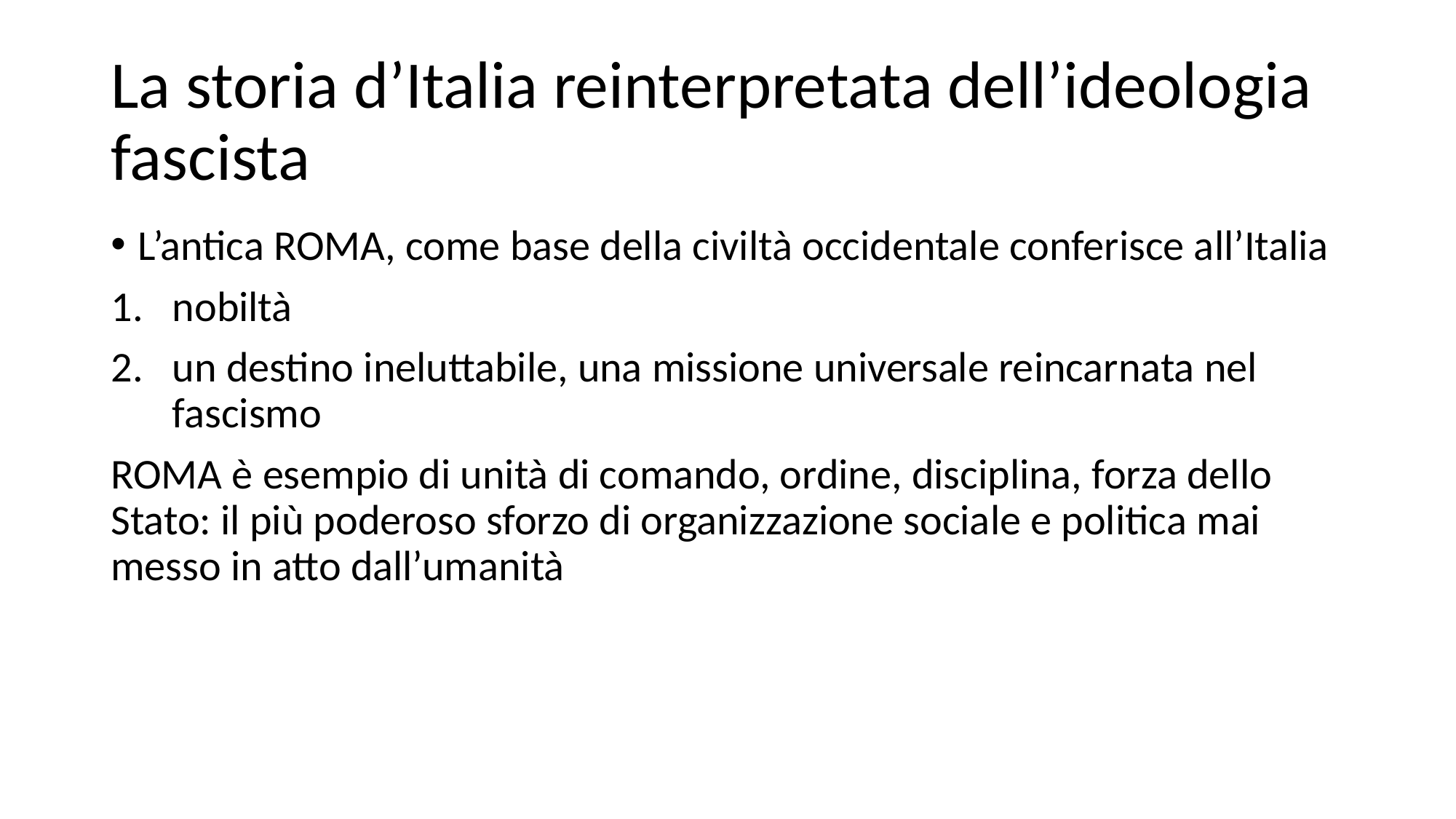

# La storia d’Italia reinterpretata dell’ideologia fascista
L’antica ROMA, come base della civiltà occidentale conferisce all’Italia
nobiltà
un destino ineluttabile, una missione universale reincarnata nel fascismo
ROMA è esempio di unità di comando, ordine, disciplina, forza dello Stato: il più poderoso sforzo di organizzazione sociale e politica mai messo in atto dall’umanità